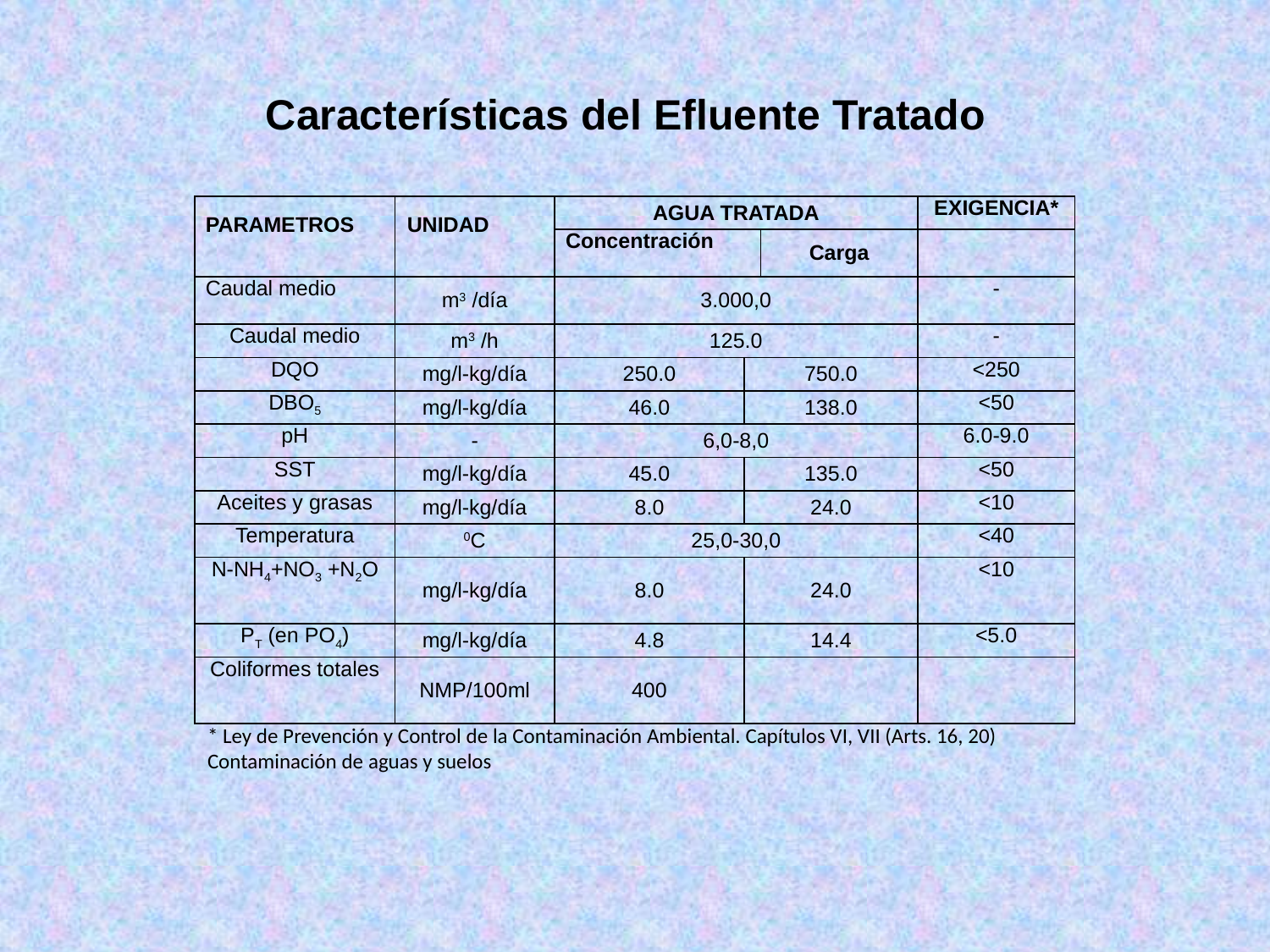

# Características del Efluente Tratado
| PARAMETROS | UNIDAD | AGUA TRATADA |  |  | EXIGENCIA\* |
| --- | --- | --- | --- | --- | --- |
|  |  | Concentración |  | Carga |  |
| Caudal medio | m3 /día | 3.000,0 |  |  | - |
| Caudal medio | m3 /h | 125.0 |  |  | - |
| DQO | mg/l-kg/día | 250.0 | 750.0 |  | <250 |
| DBO5 | mg/l-kg/día | 46.0 | 138.0 |  | <50 |
| pH | - | 6,0-8,0 |  |  | 6.0-9.0 |
| SST | mg/l-kg/día | 45.0 | 135.0 |  | <50 |
| Aceites y grasas | mg/l-kg/día | 8.0 | 24.0 |  | <10 |
| Temperatura | 0C | 25,0-30,0 |  |  | <40 |
| N-NH4+NO3 +N2O | mg/l-kg/día | 8.0 | 24.0 |  | <10 |
| PT (en PO4) | mg/l-kg/día | 4.8 | 14.4 |  | <5.0 |
| Coliformes totales | NMP/100ml | 400 |  |  |  |
* Ley de Prevención y Control de la Contaminación Ambiental. Capítulos VI, VII (Arts. 16, 20)
Contaminación de aguas y suelos